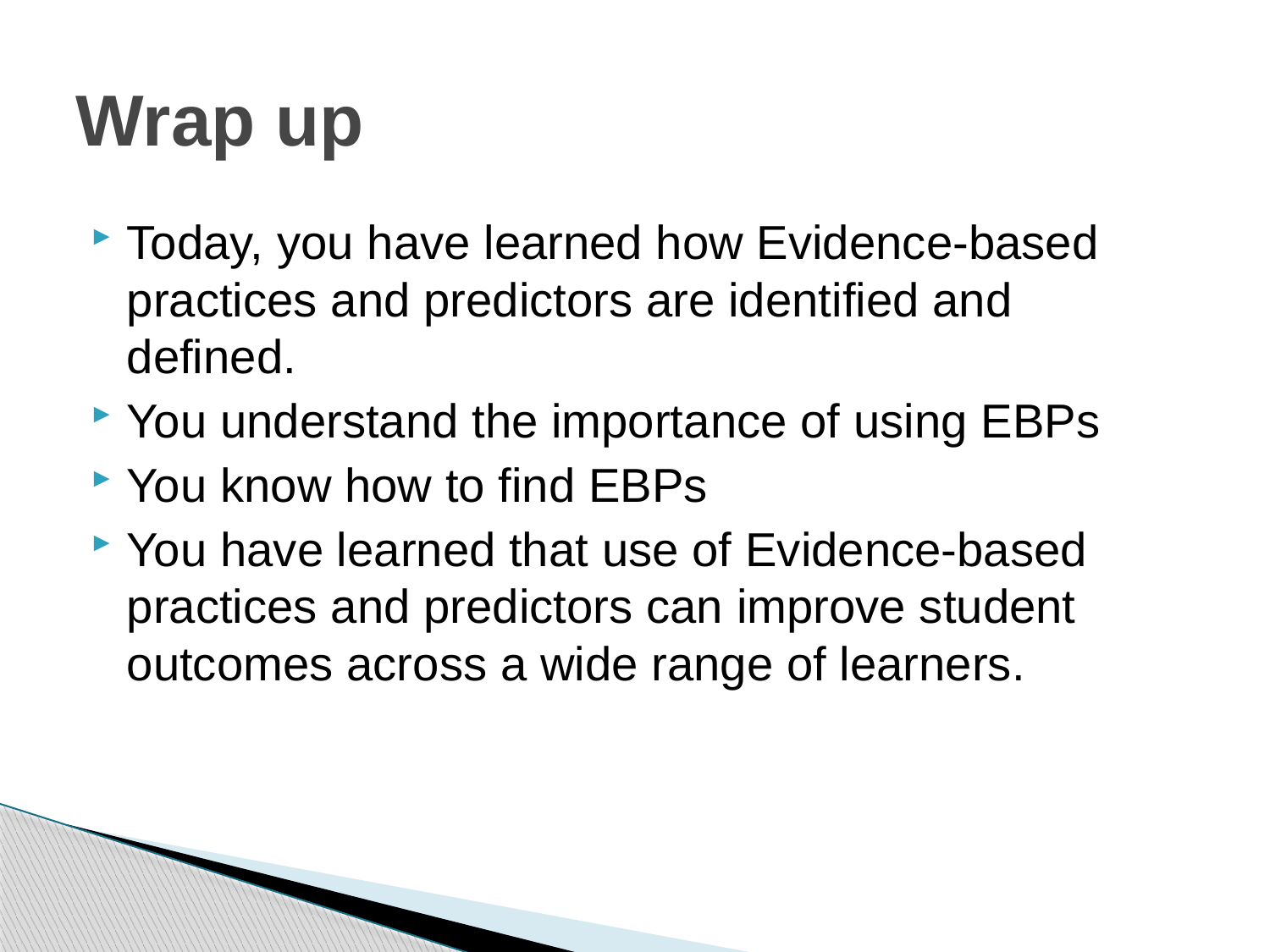

# Wrap up
Today, you have learned how Evidence-based practices and predictors are identified and defined.
You understand the importance of using EBPs
You know how to find EBPs
You have learned that use of Evidence-based practices and predictors can improve student outcomes across a wide range of learners.